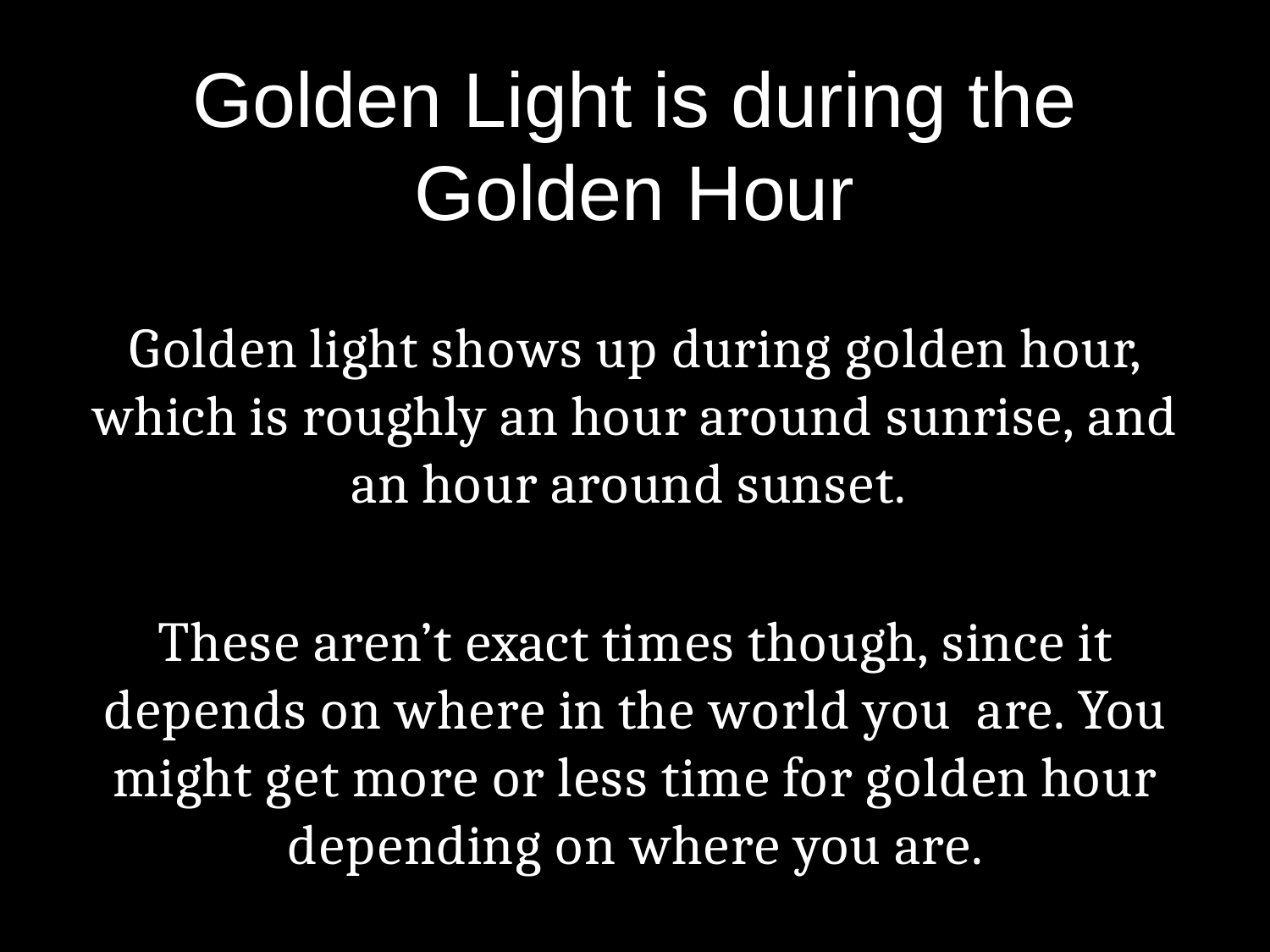

# Golden Light is during the Golden Hour
Golden light shows up during golden hour, which is roughly an hour around sunrise, and an hour around sunset.

These aren’t exact times though, since it depends on where in the world you  are. You might get more or less time for golden hour depending on where you are.